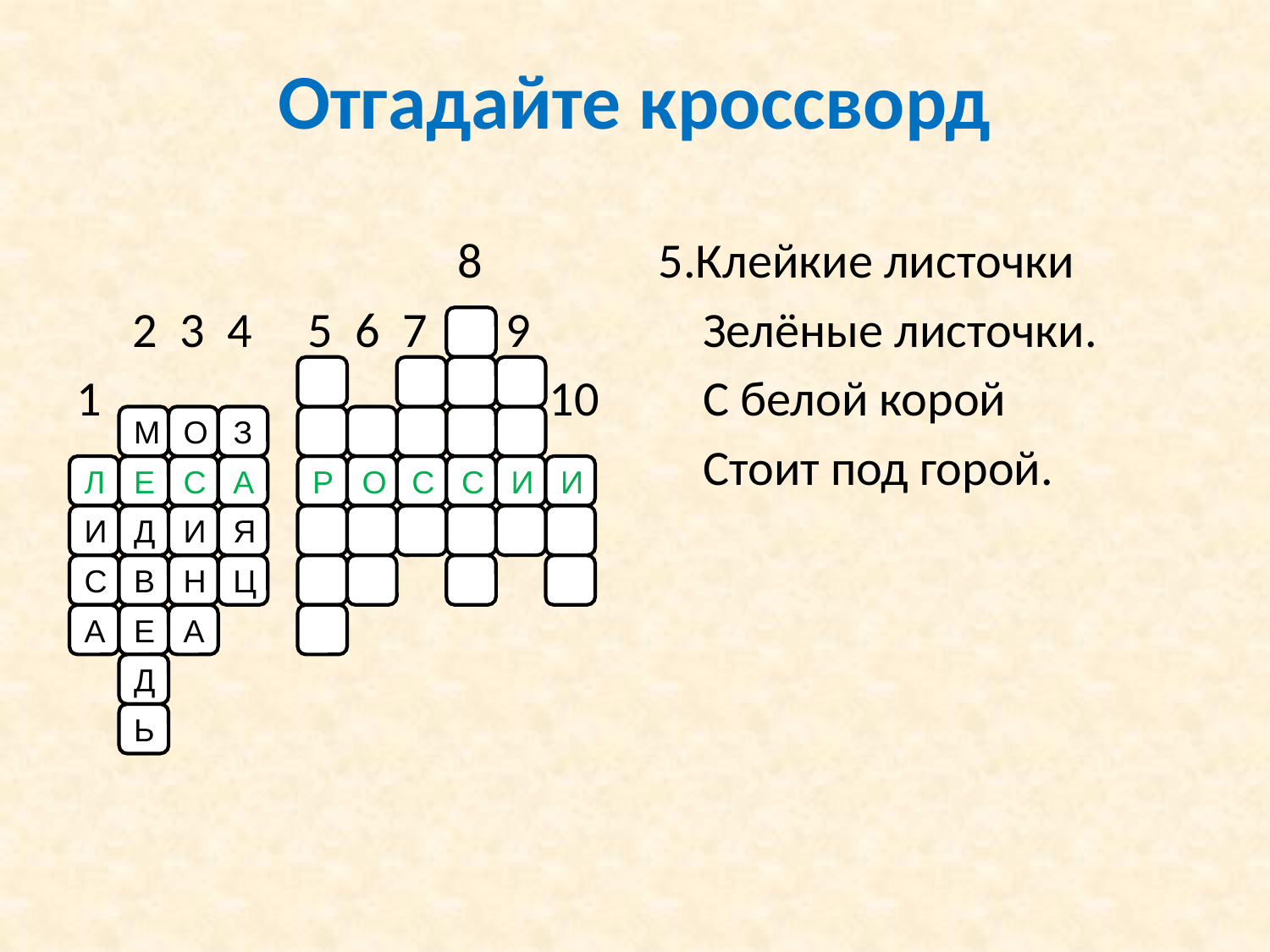

# Отгадайте кроссворд
                                  8
     2  3  4     5  6  7       9
1                                        10

5.Клейкие листочки
    Зелёные листочки.
    С белой корой
    Стоит под горой.

М
О
З

Л
Е
С
А
Р
О
С
С
И
И
И
Д
И
Я

С
В
Н
Ц

А
Е
А

Д
Ь